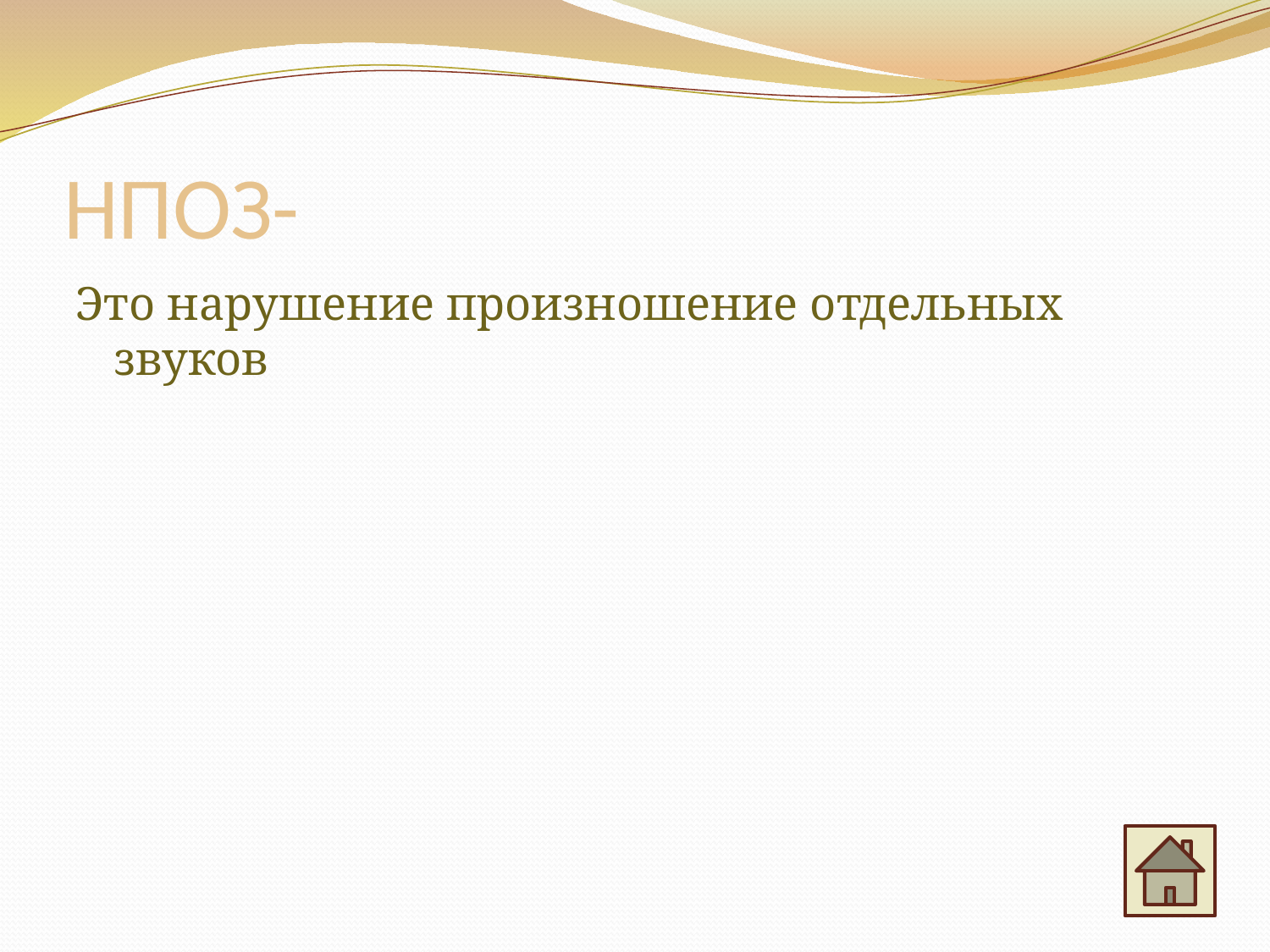

# НПОЗ-
Это нарушение произношение отдельных звуков